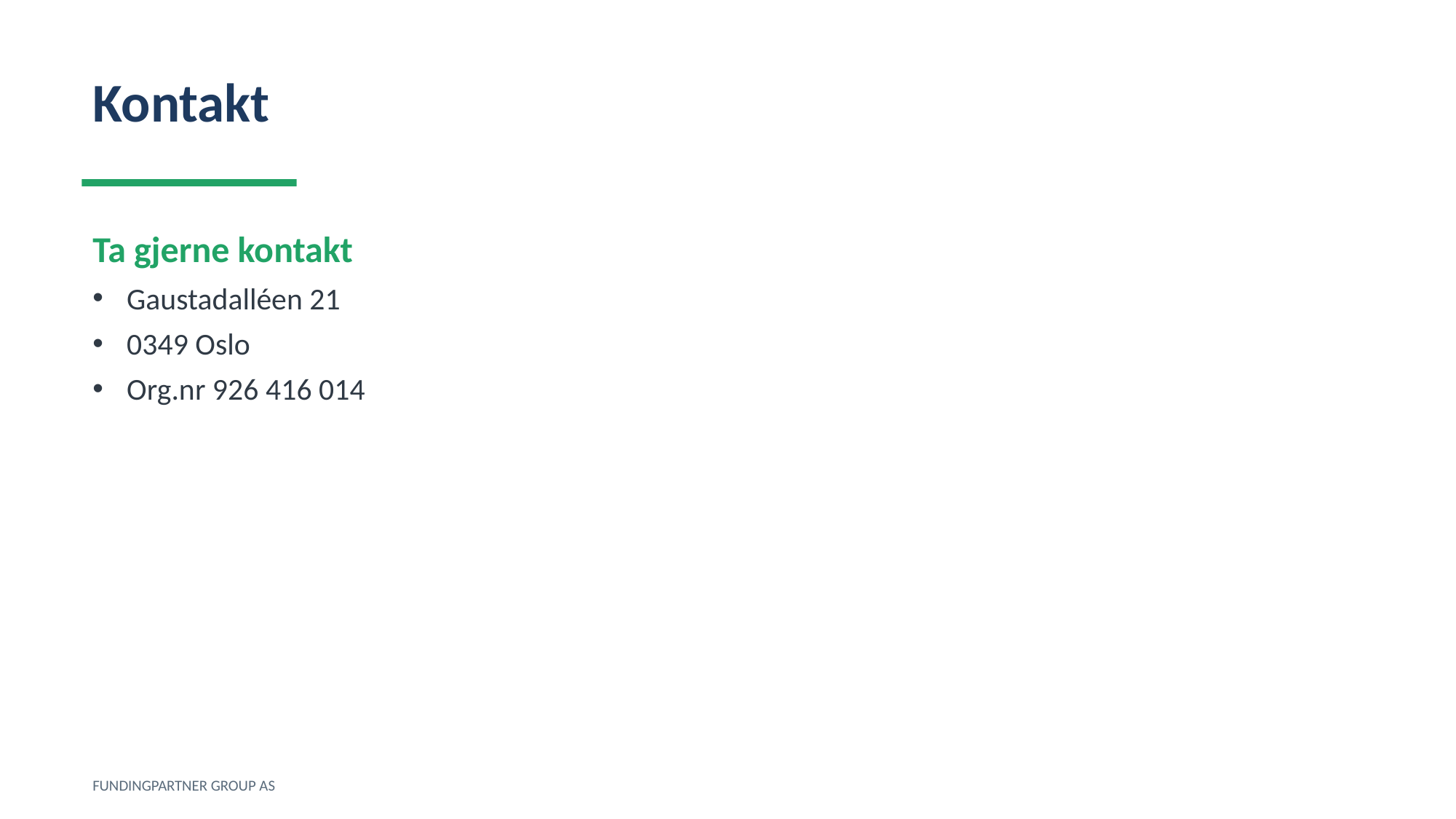

Kontakt

Ta gjerne kontakt
Gaustadalléen 21
0349 Oslo
Org.nr 926 416 014
FUNDINGPARTNER GROUP AS